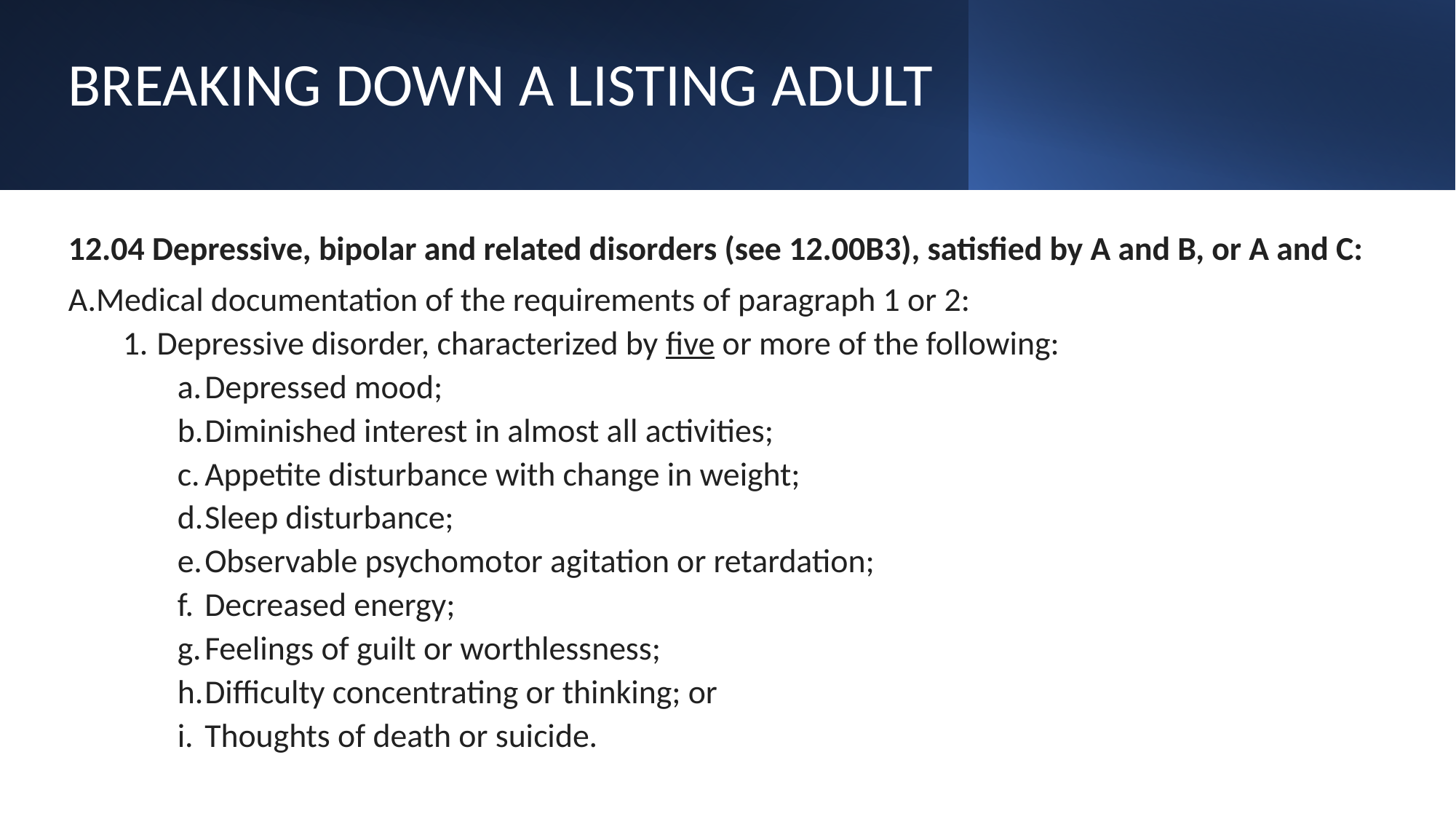

# BREAKING DOWN A LISTING ADULT

12.04 Depressive, bipolar and related disorders (see 12.00B3), satisfied by A and B, or A and C:
Medical documentation of the requirements of paragraph 1 or 2:
Depressive disorder, characterized by five or more of the following:
Depressed mood;
Diminished interest in almost all activities;
Appetite disturbance with change in weight;
Sleep disturbance;
Observable psychomotor agitation or retardation;
Decreased energy;
Feelings of guilt or worthlessness;
Difficulty concentrating or thinking; or
Thoughts of death or suicide.